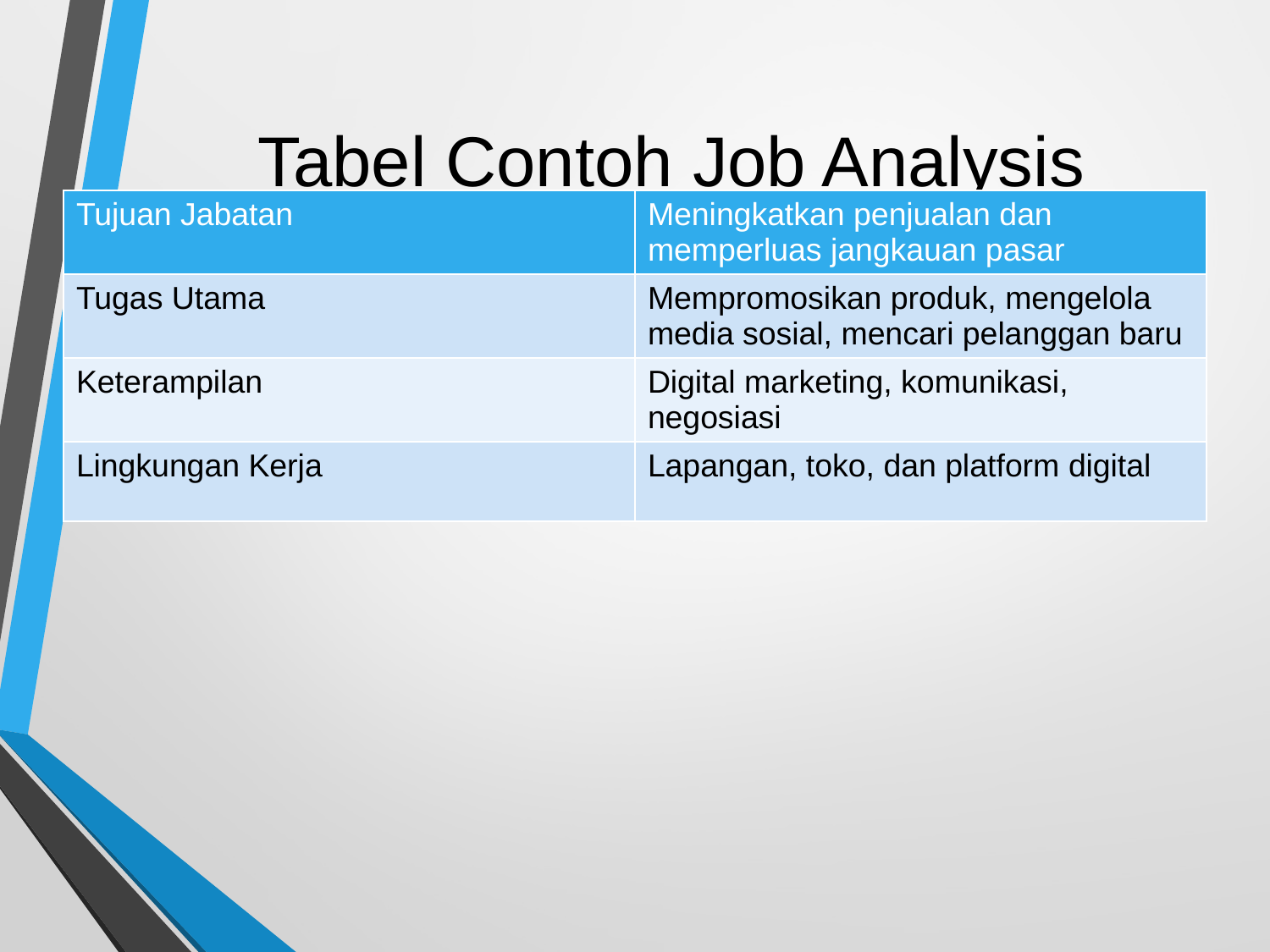

# Tabel Contoh Job Analysis (Pemasaran)
| Tujuan Jabatan | Meningkatkan penjualan dan memperluas jangkauan pasar |
| --- | --- |
| Tugas Utama | Mempromosikan produk, mengelola media sosial, mencari pelanggan baru |
| Keterampilan | Digital marketing, komunikasi, negosiasi |
| Lingkungan Kerja | Lapangan, toko, dan platform digital |